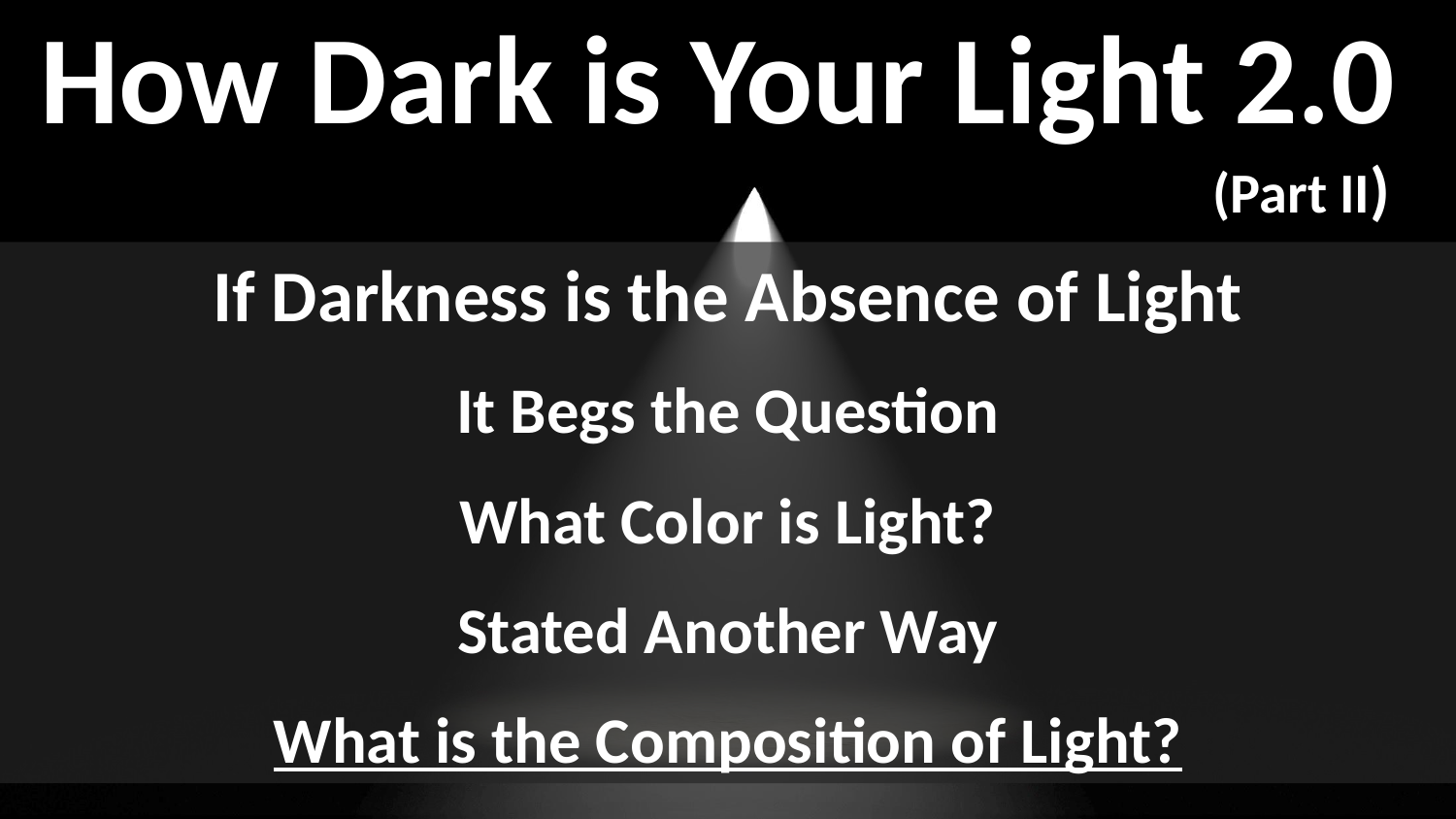

If Darkness is the Absence of Light
It Begs the Question
What Color is Light?
Stated Another Way
What is the Composition of Light?